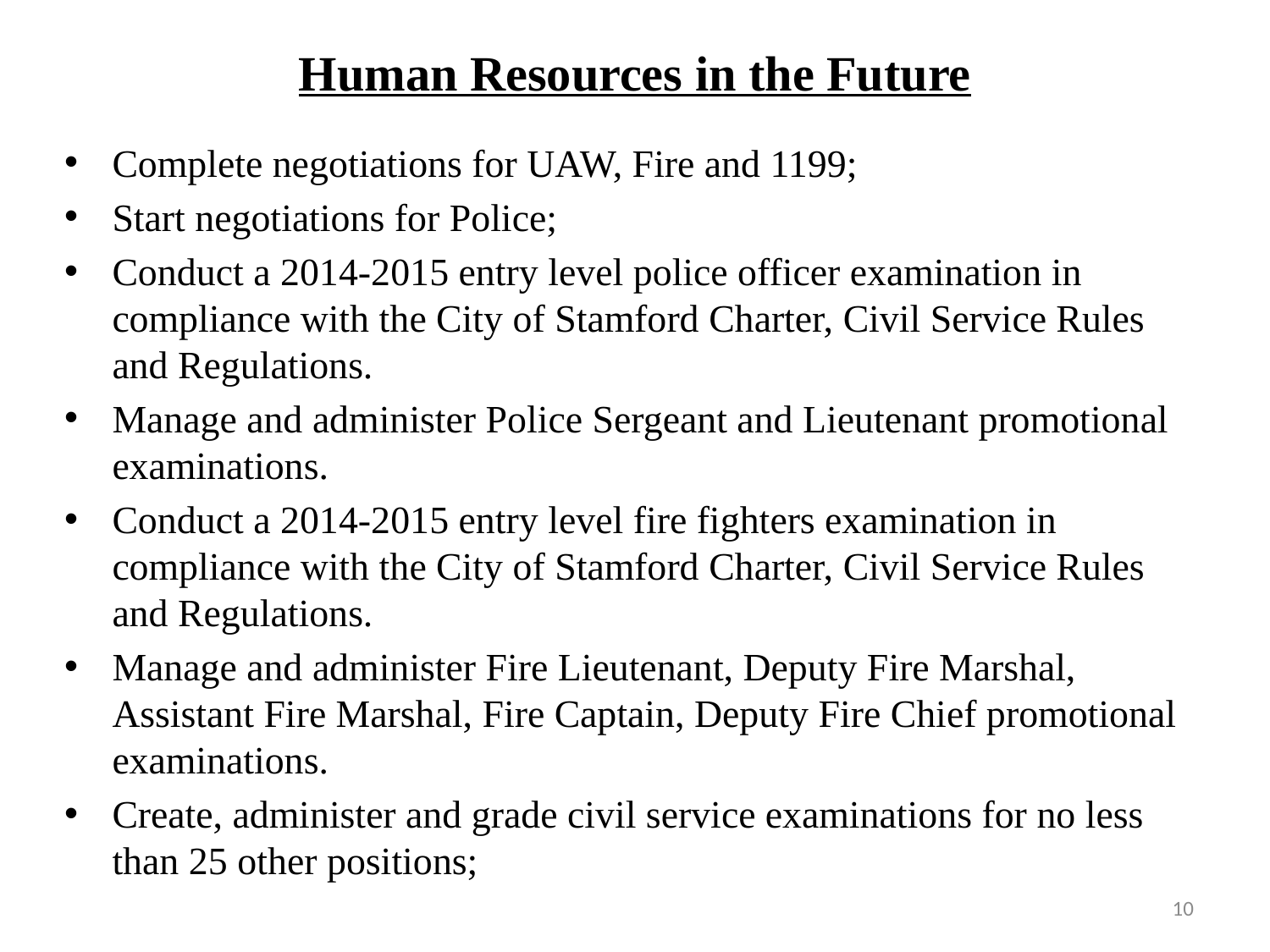

# Human Resources in the Future
Complete negotiations for UAW, Fire and 1199;
Start negotiations for Police;
Conduct a 2014-2015 entry level police officer examination in compliance with the City of Stamford Charter, Civil Service Rules and Regulations.
Manage and administer Police Sergeant and Lieutenant promotional examinations.
Conduct a 2014-2015 entry level fire fighters examination in compliance with the City of Stamford Charter, Civil Service Rules and Regulations.
Manage and administer Fire Lieutenant, Deputy Fire Marshal, Assistant Fire Marshal, Fire Captain, Deputy Fire Chief promotional examinations.
Create, administer and grade civil service examinations for no less than 25 other positions;

10